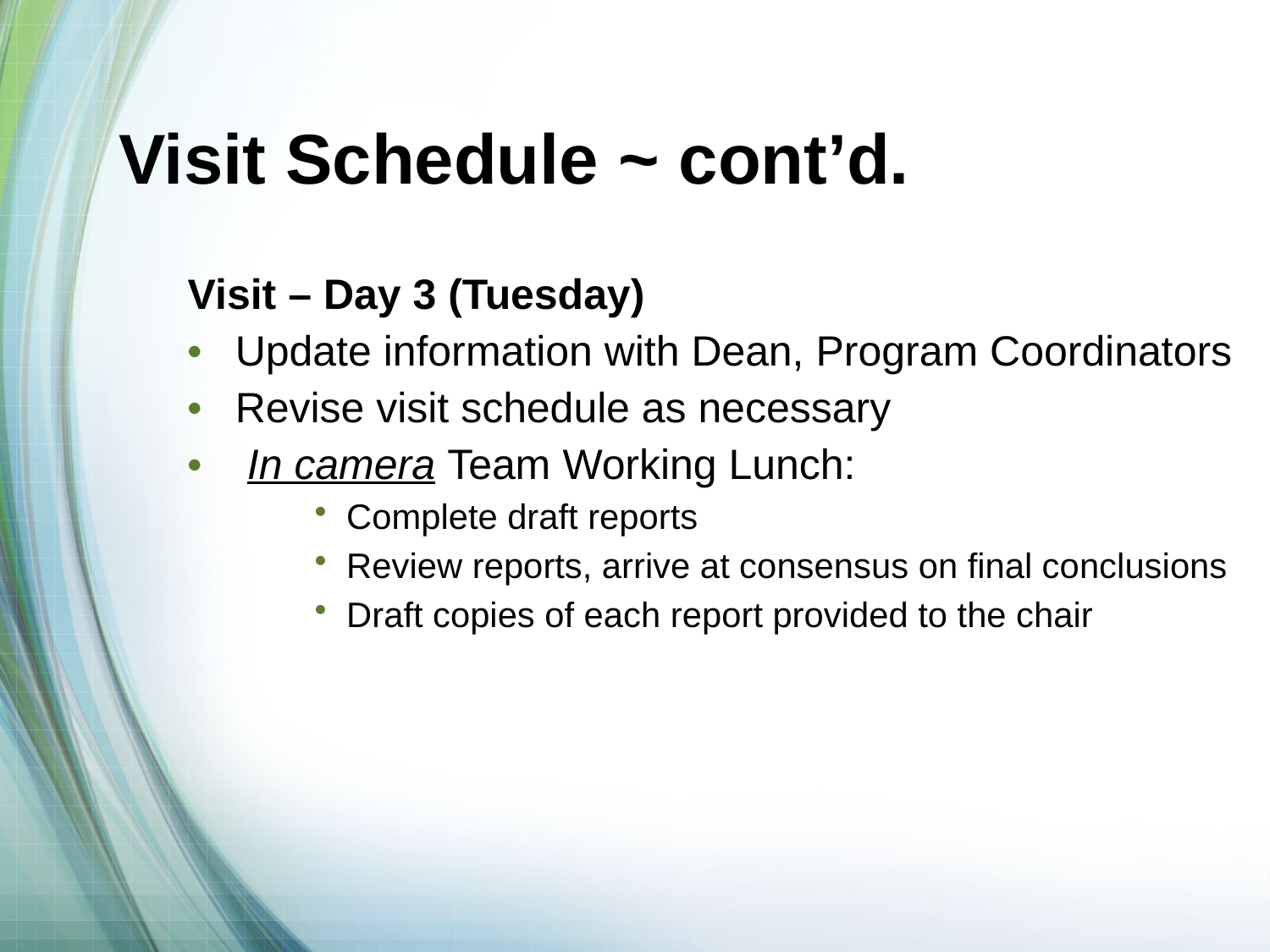

# Visit Schedule ~ cont’d.
Visit – Day 3 (Tuesday)
Update information with Dean, Program Coordinators
Revise visit schedule as necessary
 In camera Team Working Lunch:
Complete draft reports
Review reports, arrive at consensus on final conclusions
Draft copies of each report provided to the chair